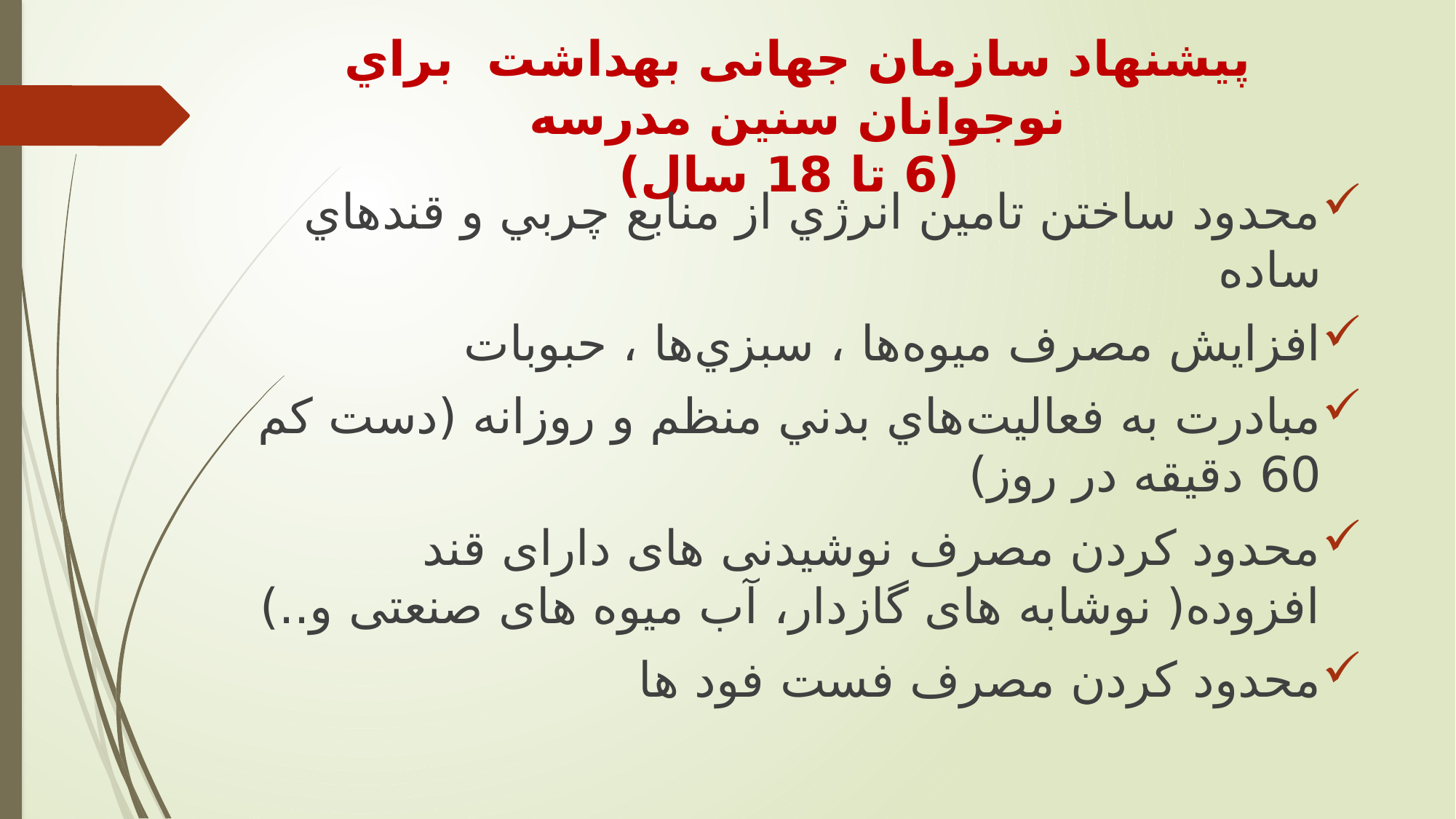

# پيشنهاد سازمان جهانی بهداشت  براي نوجوانان سنين مدرسه (6 تا 18 سال)
محدود ساختن تامين انرژي از منابع چربي و قندهاي ساده
افزايش مصرف ميوه‌ها ، سبزي‌ها ، حبوبات
مبادرت به فعاليت‌هاي بدني منظم و روزانه (دست كم 60 دقيقه در روز)
محدود کردن مصرف نوشیدنی های دارای قند افزوده( نوشابه های گازدار، آب میوه های صنعتی و..)
محدود کردن مصرف فست فود ها